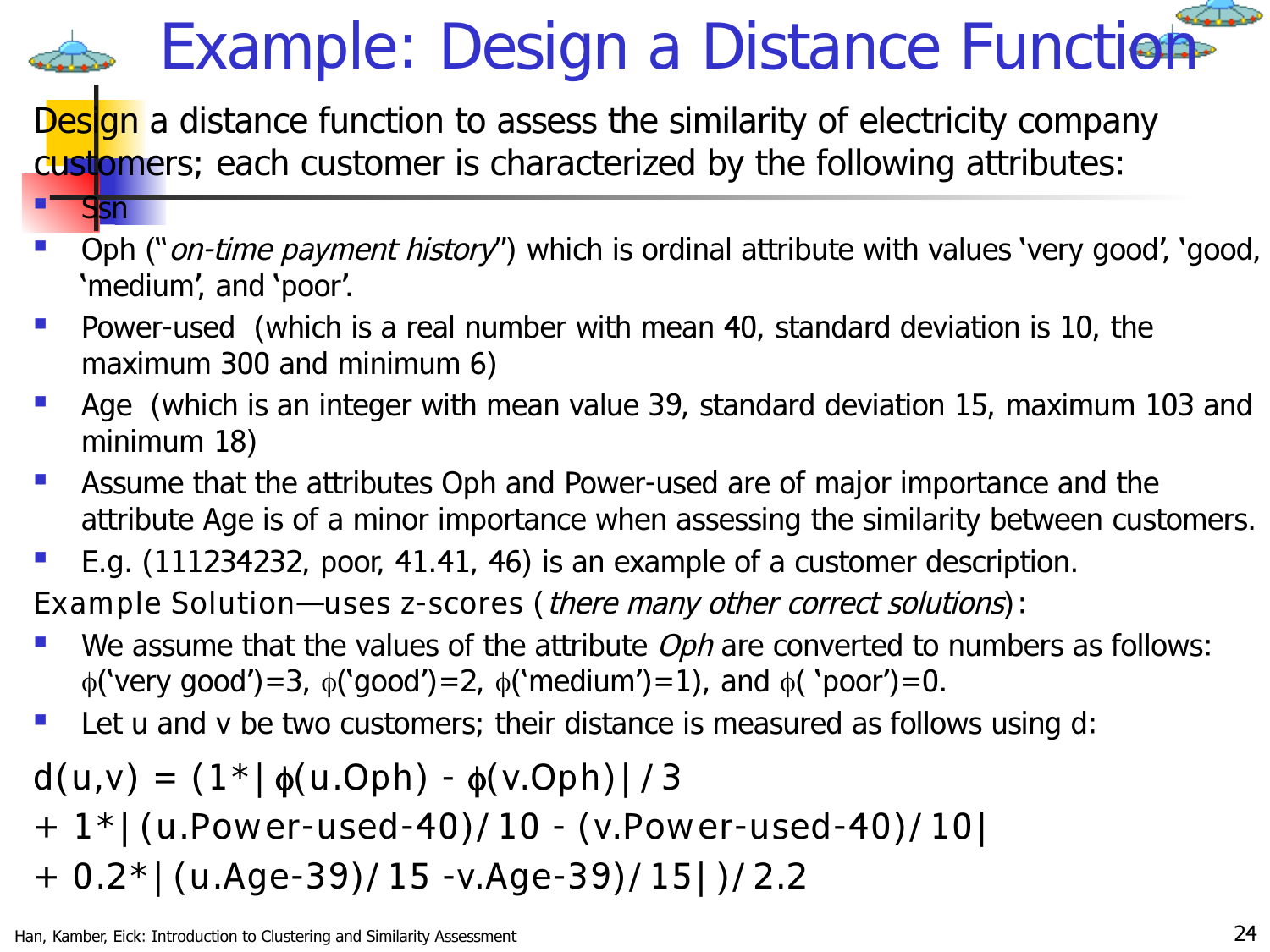

# Example: Design a Distance Function
Design a distance function to assess the similarity of electricity company customers; each customer is characterized by the following attributes:
Ssn
Oph (“on-time payment history”) which is ordinal attribute with values ‘very good’, ‘good, ‘medium’, and ‘poor’.
Power-used  (which is a real number with mean 40, standard deviation is 10, the maximum 300 and minimum 6)
Age  (which is an integer with mean value 39, standard deviation 15, maximum 103 and minimum 18)
Assume that the attributes Oph and Power-used are of major importance and the attribute Age is of a minor importance when assessing the similarity between customers.
E.g. (111234232, poor, 41.41, 46) is an example of a customer description.
Example Solution—uses z-scores (there many other correct solutions):
We assume that the values of the attribute Oph are converted to numbers as follows: φ(‘very good’)=3, φ(‘good’)=2, φ(‘medium’)=1), and φ( ‘poor’)=0.
Let u and v be two customers; their distance is measured as follows using d:

d(u,v) = (1*|φ(u.Oph) - φ(v.Oph)|/3
+ 1*|(u.Power-used-40)/10 - (v.Power-used-40)/10|
+ 0.2*|(u.Age-39)/15 -v.Age-39)/15|)/2.2

24